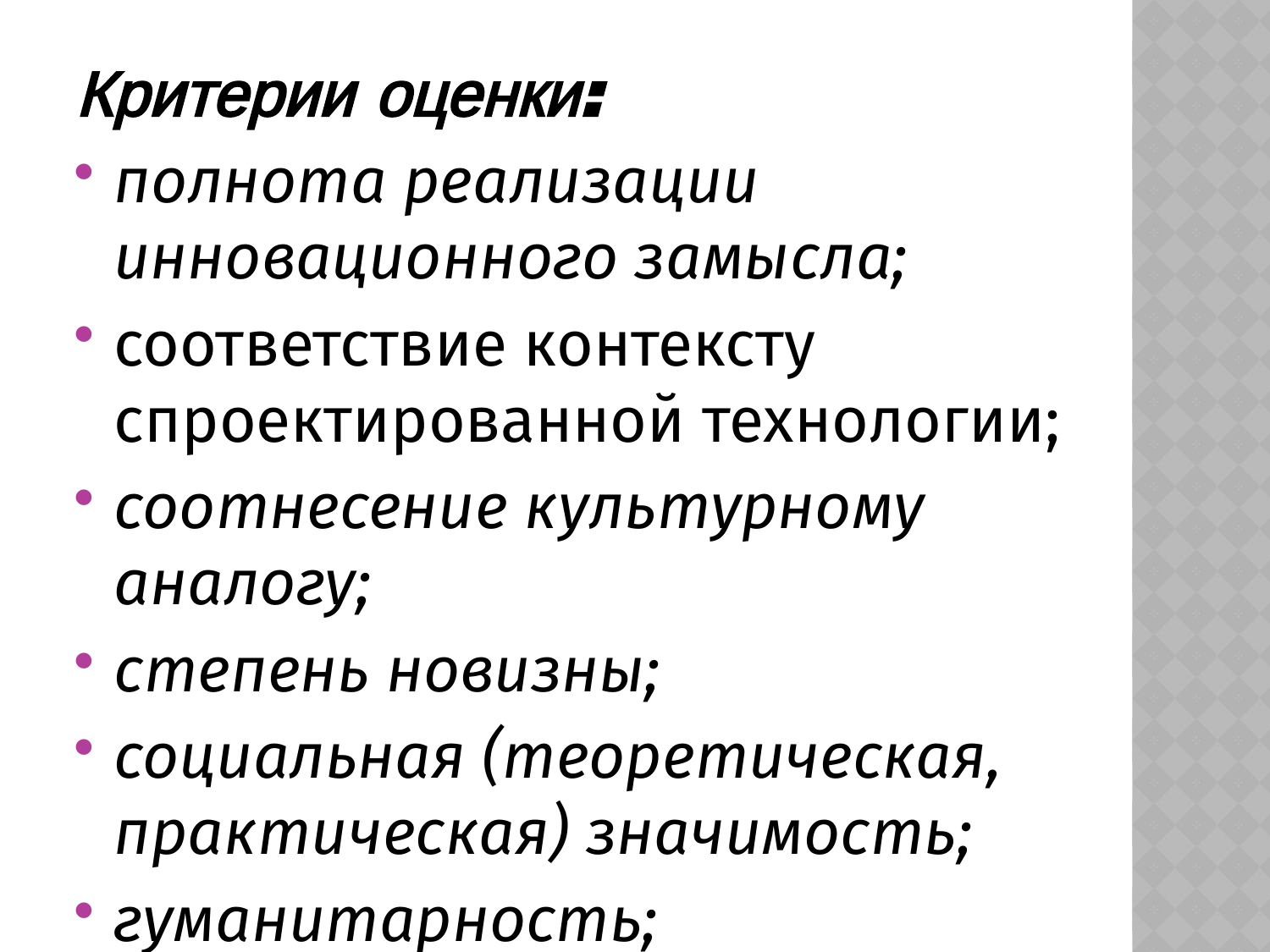

Критерии оценки:
полнота реализации инновационного замысла;
соответствие контексту спроектированной технологии;
соотнесение культурному аналогу;
степень новизны;
социальная (теоретическая, практическая) значимость;
гуманитарность;
эстетичность.